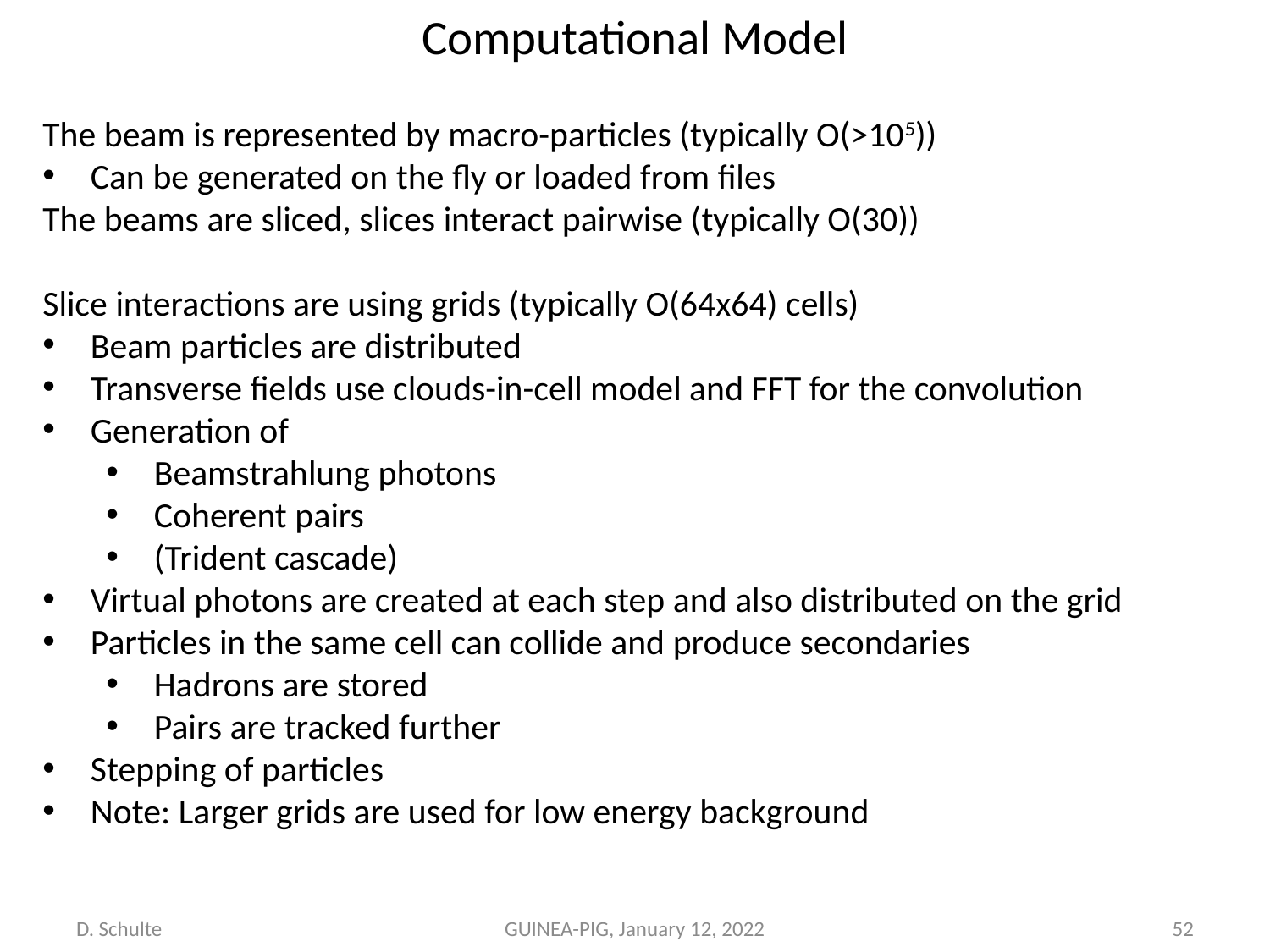

# Computational Model
The beam is represented by macro-particles (typically O(>105))
Can be generated on the fly or loaded from files
The beams are sliced, slices interact pairwise (typically O(30))

Slice interactions are using grids (typically O(64x64) cells)
Beam particles are distributed
Transverse fields use clouds-in-cell model and FFT for the convolution
Generation of
Beamstrahlung photons
Coherent pairs
(Trident cascade)
Virtual photons are created at each step and also distributed on the grid
Particles in the same cell can collide and produce secondaries
Hadrons are stored
Pairs are tracked further
Stepping of particles
Note: Larger grids are used for low energy background
D. Schulte
GUINEA-PIG, January 12, 2022
52